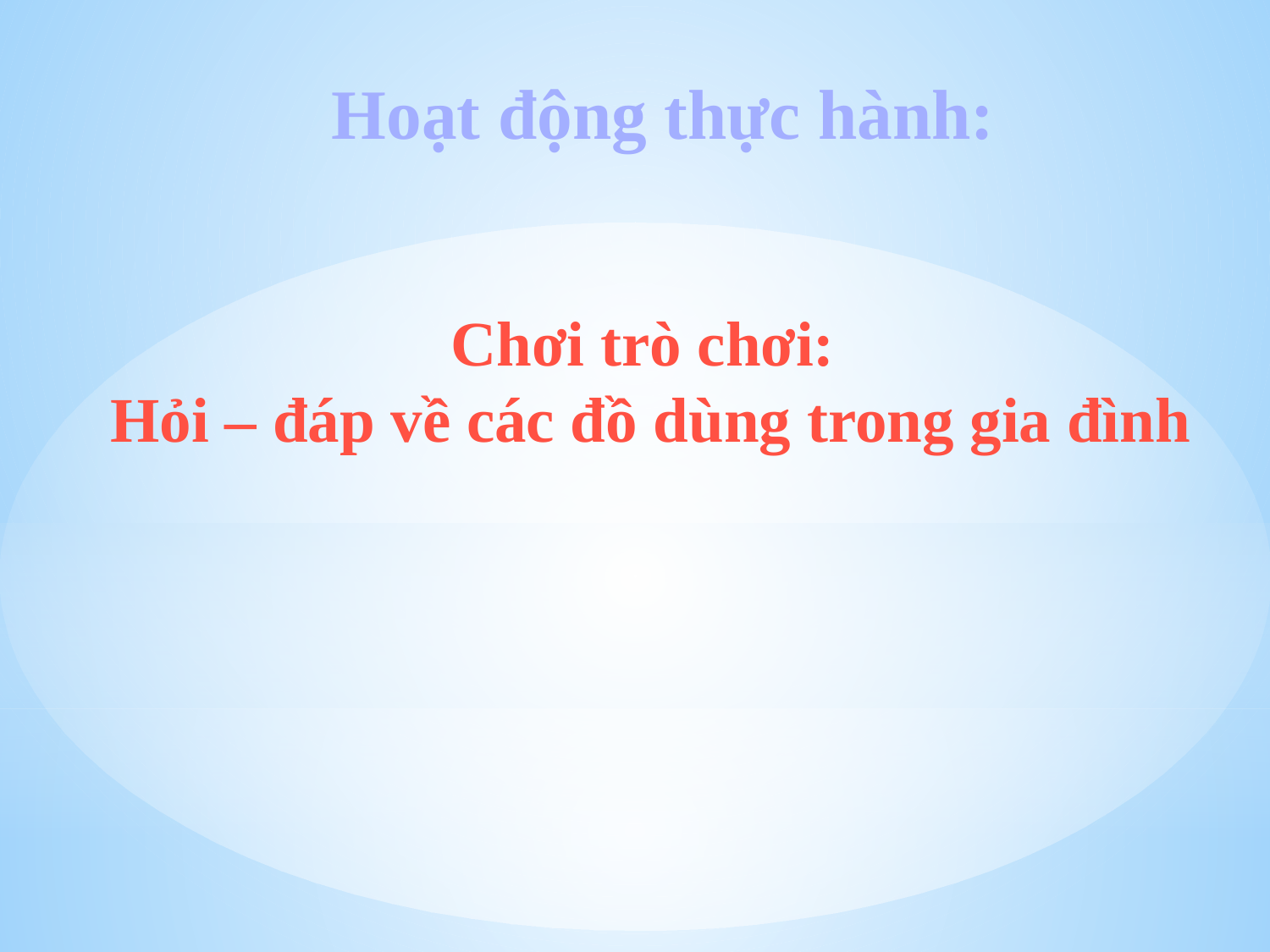

Hoạt động thực hành:
Chơi trò chơi:
Hỏi – đáp về các đồ dùng trong gia đình